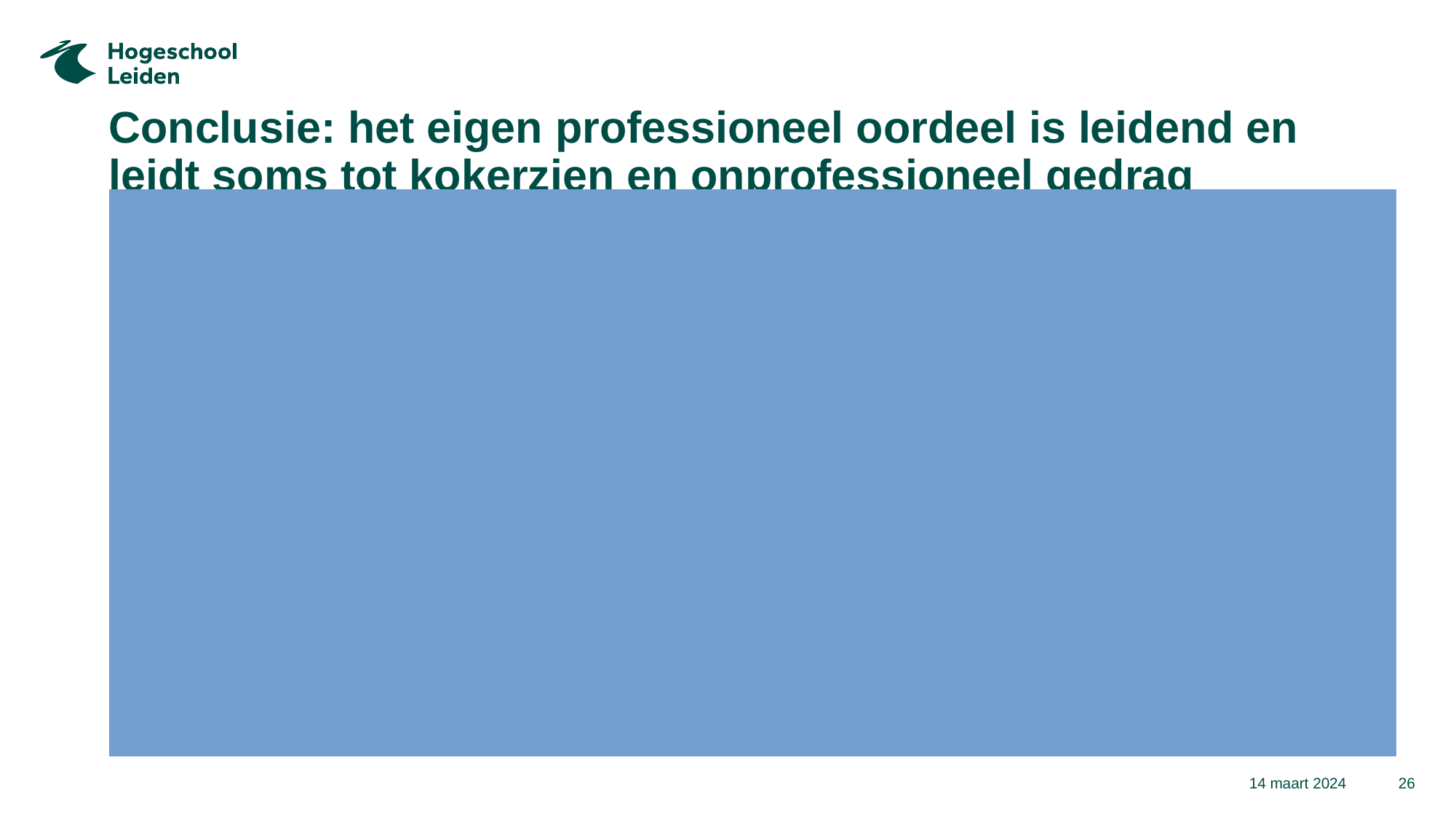

# Conclusie: het eigen professioneel oordeel is leidend en leidt soms tot kokerzien en onprofessioneel gedrag
Er is nauwelijks sprake van een casusconceptualisatie of verklarende analyse en in de dossiers wordt niet verwezen naar andere wetenschappelijk bronnen of handreikingen, wel komen er in alle dossiers meerdere, elkaar tegensprekende DSM diagnoses voor, vaak zonder duidelijke onderliggende diagnostiek voor die voortdurend wisselen (professioneel oordeel wisselt vaak). Niet onderbouwde diagnoses zijn vaak autisme en borderline persoonlijkheidsstoornis).
Er staan vaak niet onderzochte en ongefundeerde uitspraken en morele oordelen over ‘schuld’ van ouders of jongeren in de dossiers wanneer de behandeling niet lijkt gelukt, zonder dat deze oordelen zijn gedeeld of getoetst bij betrokkenen. Wederhoor ontbreekt dan in het dossier. Ze gaan dan in vervolgtrajecten een eigen leven leiden want anderen bijvoorbeeld school nemen dit voor waar aan..
Er lijkt sprake zijn van gebrek aan transparantie (zaken die aan de inspectie gemeld hadden moeten worden, excessen bij professioneel handelen, ontbrekende verslagen van MDO en Moreel beraad zonder ouders/jongere) maar ook van ontbrekende stukken waar in andere rapportages wel aan gerefereerd wordt, maar die later niet blijken te bestaan en dit in alle werkvelden!

14 maart 2024
26
Titel van de presentatie > pas aan via > Functie Koptekst en voettekst